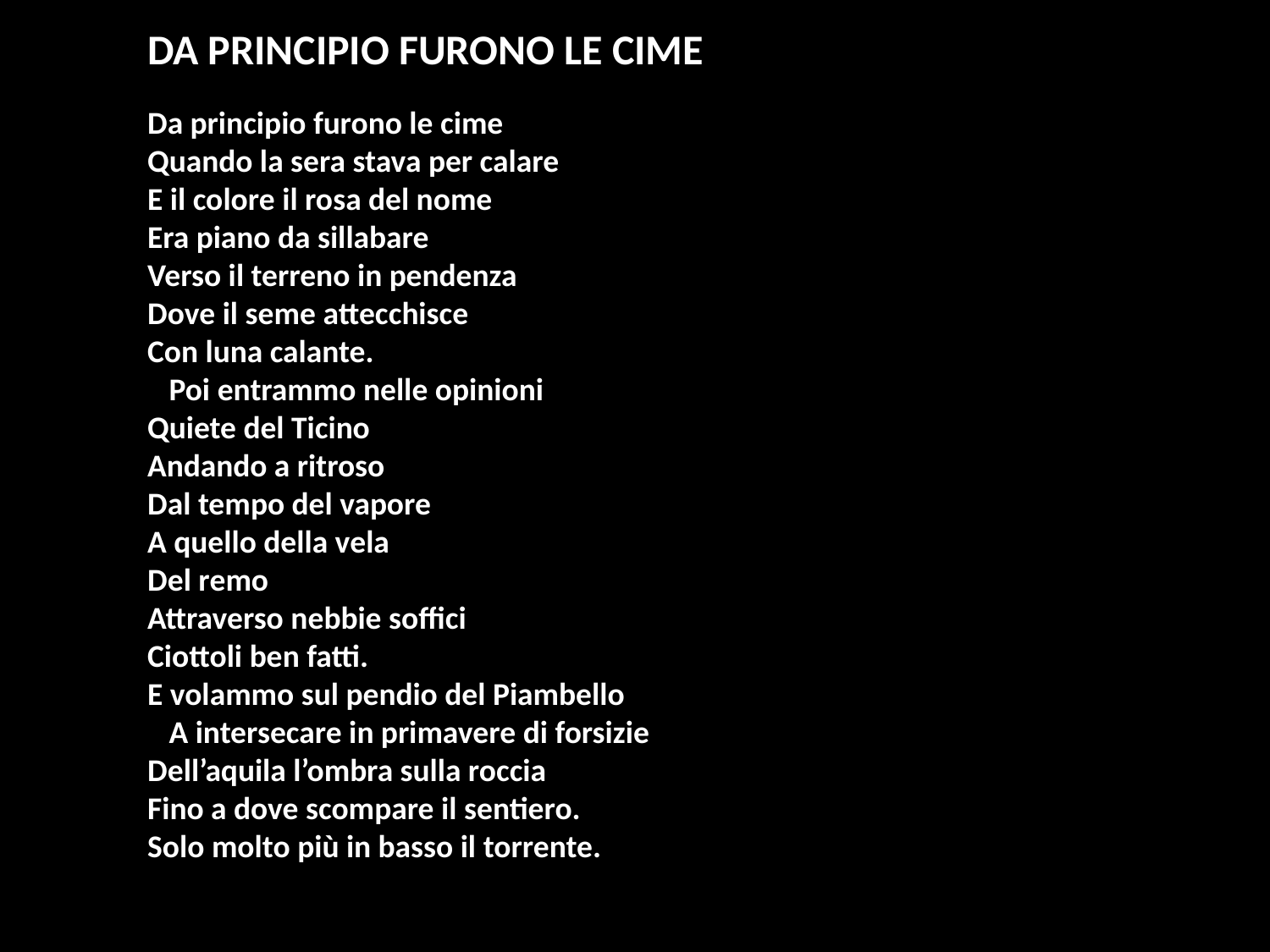

DA PRINCIPIO FURONO LE CIME
Da principio furono le cime
Quando la sera stava per calare
E il colore il rosa del nome
Era piano da sillabare
Verso il terreno in pendenza
Dove il seme attecchisce
Con luna calante.
   Poi entrammo nelle opinioni
Quiete del Ticino
Andando a ritroso
Dal tempo del vapore
A quello della vela
Del remo
Attraverso nebbie soffici
Ciottoli ben fatti.
E volammo sul pendio del Piambello
   A intersecare in primavere di forsizie
Dell’aquila l’ombra sulla roccia
Fino a dove scompare il sentiero.
Solo molto più in basso il torrente.